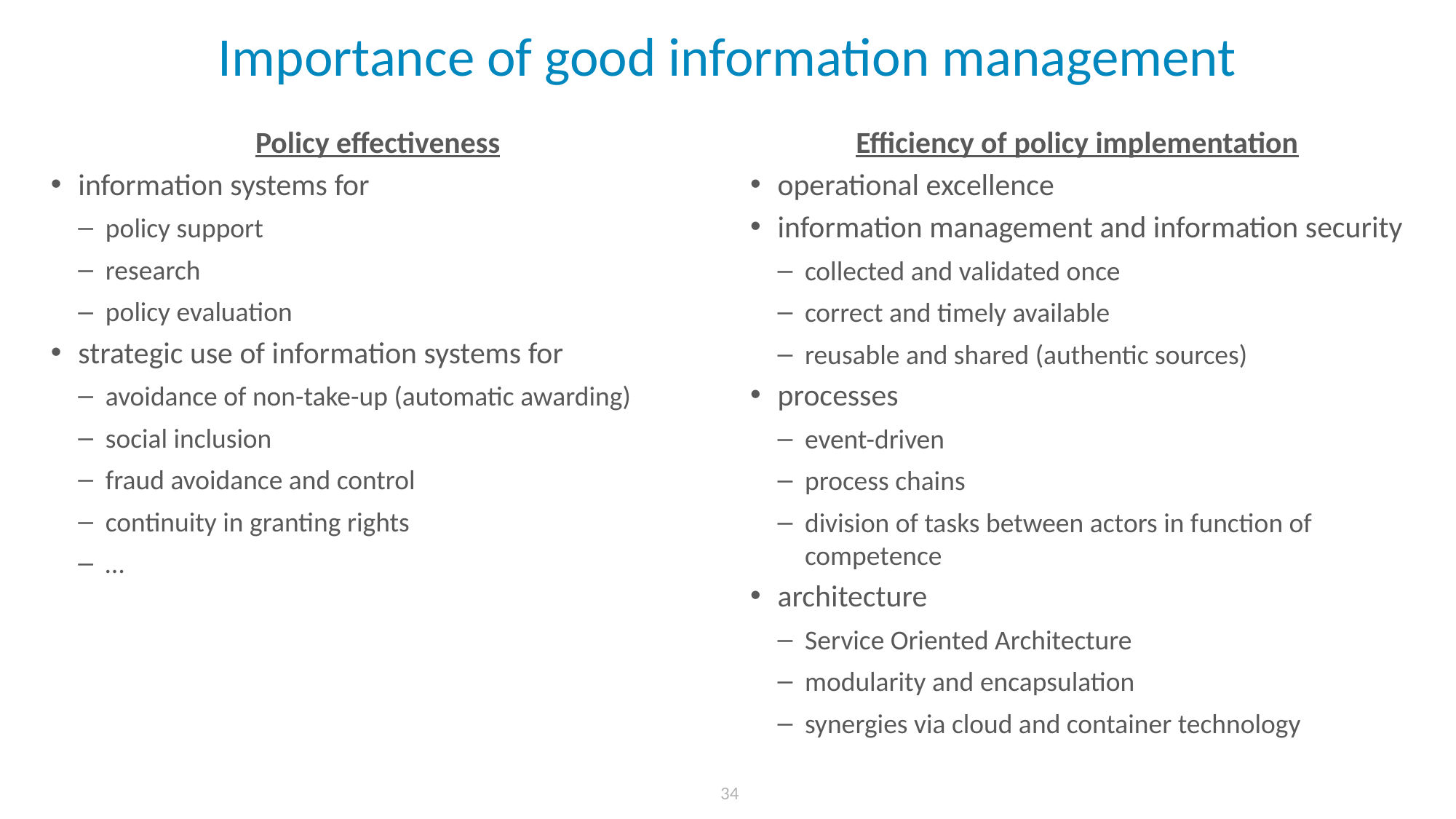

# Importance of good information management
Policy effectiveness
information systems for
policy support
research
policy evaluation
strategic use of information systems for
avoidance of non-take-up (automatic awarding)
social inclusion
fraud avoidance and control
continuity in granting rights
…
Efficiency of policy implementation
operational excellence
information management and information security
collected and validated once
correct and timely available
reusable and shared (authentic sources)
processes
event-driven
process chains
division of tasks between actors in function of competence
architecture
Service Oriented Architecture
modularity and encapsulation
synergies via cloud and container technology
34